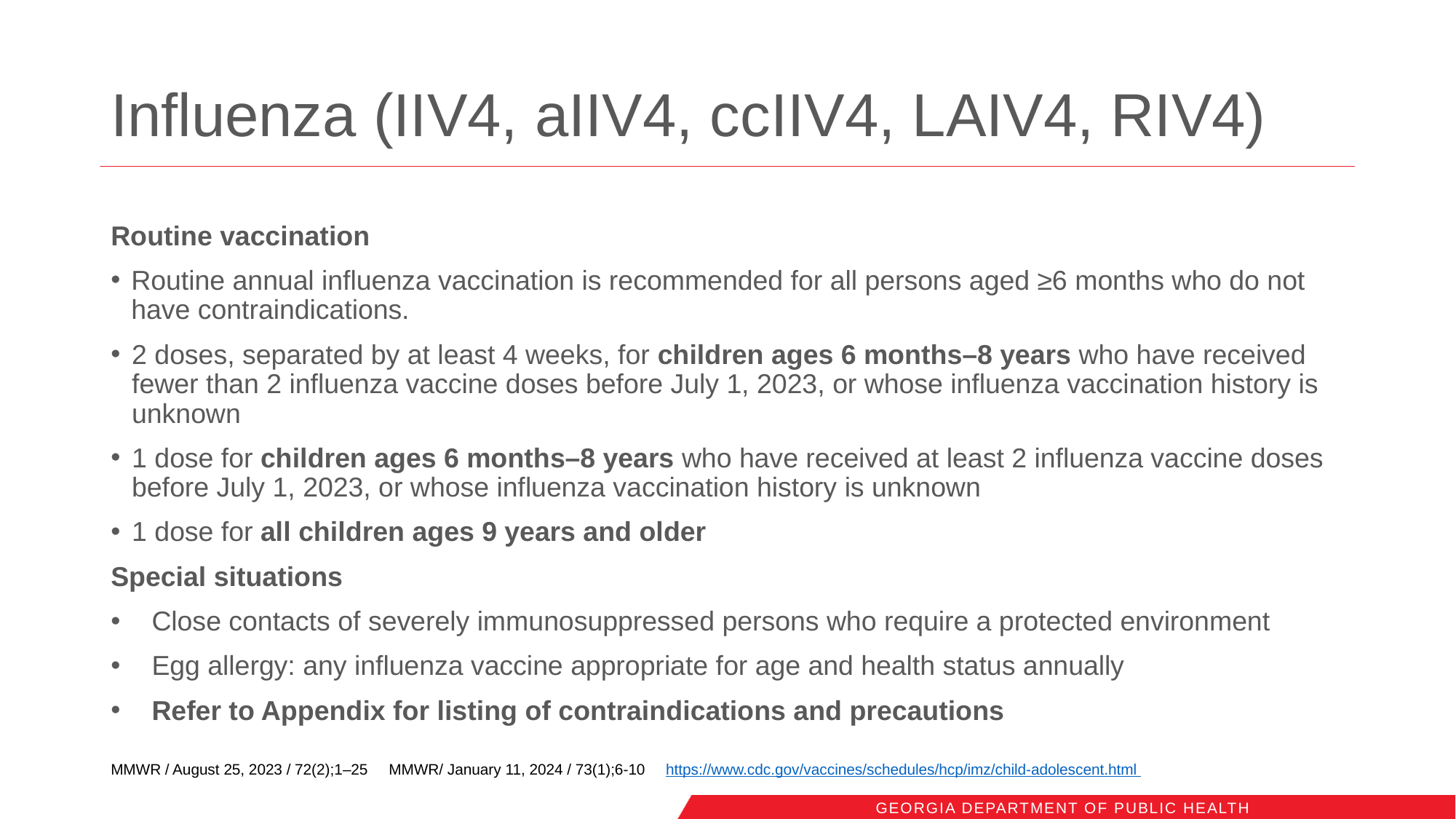

# Influenza (IIV4, aIIV4, ccIIV4, LAIV4, RIV4)
Routine vaccination
Routine annual influenza vaccination is recommended for all persons aged ≥6 months who do not have contraindications.
2 doses, separated by at least 4 weeks, for children ages 6 months–8 years who have received fewer than 2 influenza vaccine doses before July 1, 2023, or whose influenza vaccination history is unknown
1 dose for children ages 6 months–8 years who have received at least 2 influenza vaccine doses before July 1, 2023, or whose influenza vaccination history is unknown
1 dose for all children ages 9 years and older
Special situations
Close contacts of severely immunosuppressed persons who require a protected environment
Egg allergy: any influenza vaccine appropriate for age and health status annually
Refer to Appendix for listing of contraindications and precautions
MMWR / August 25, 2023 / 72(2);1–25     MMWR/ January 11, 2024 / 73(1);6-10     https://www.cdc.gov/vaccines/schedules/hcp/imz/child-adolescent.html